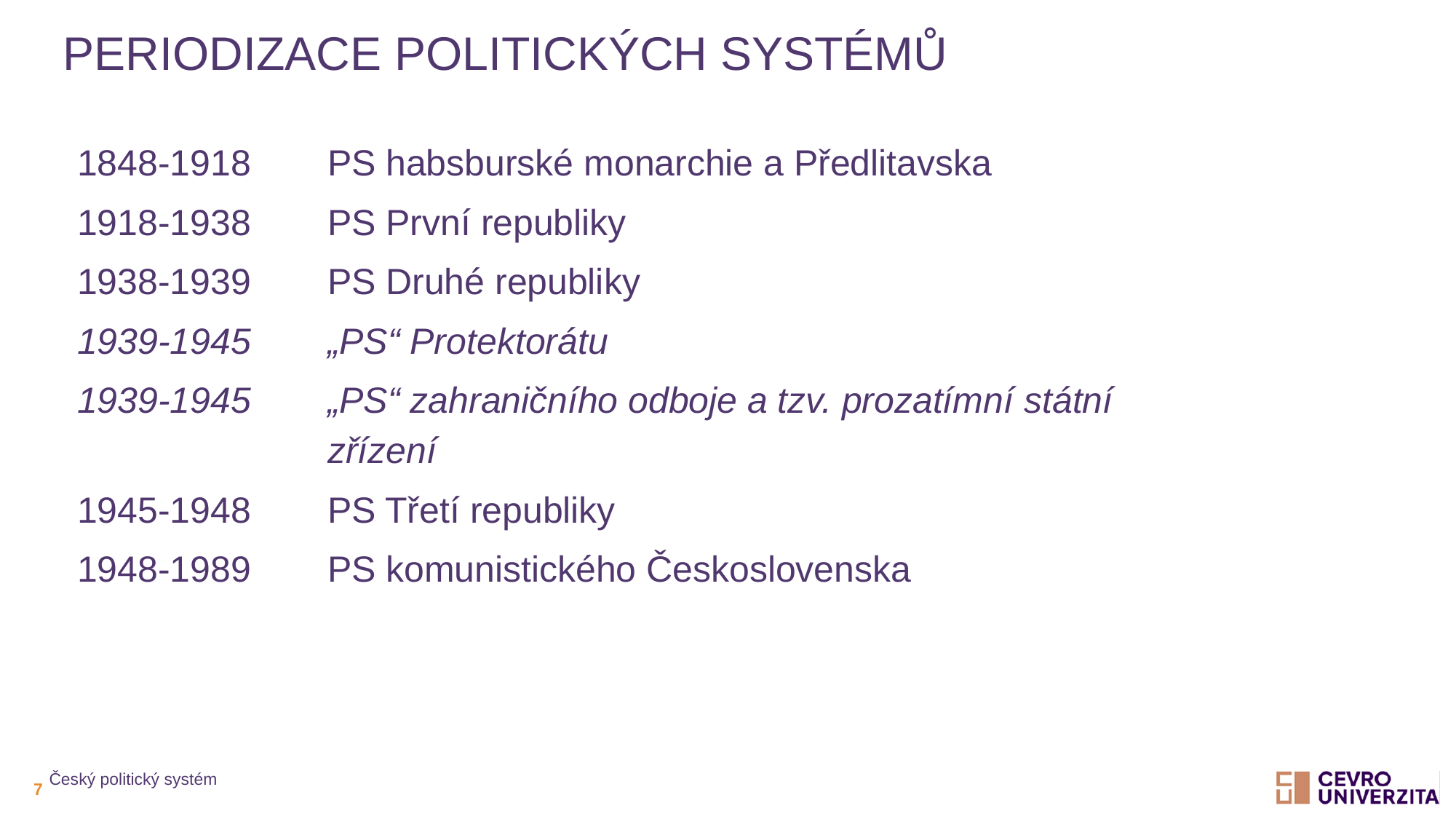

# Periodizace politických systémů
1848-1918	PS habsburské monarchie a Předlitavska
1918-1938	PS První republiky
1938-1939	PS Druhé republiky
1939-1945	„PS“ Protektorátu
1939-1945	„PS“ zahraničního odboje a tzv. prozatímní státní 				zřízení
1945-1948	PS Třetí republiky
1948-1989	PS komunistického Československa

Český politický systém

7